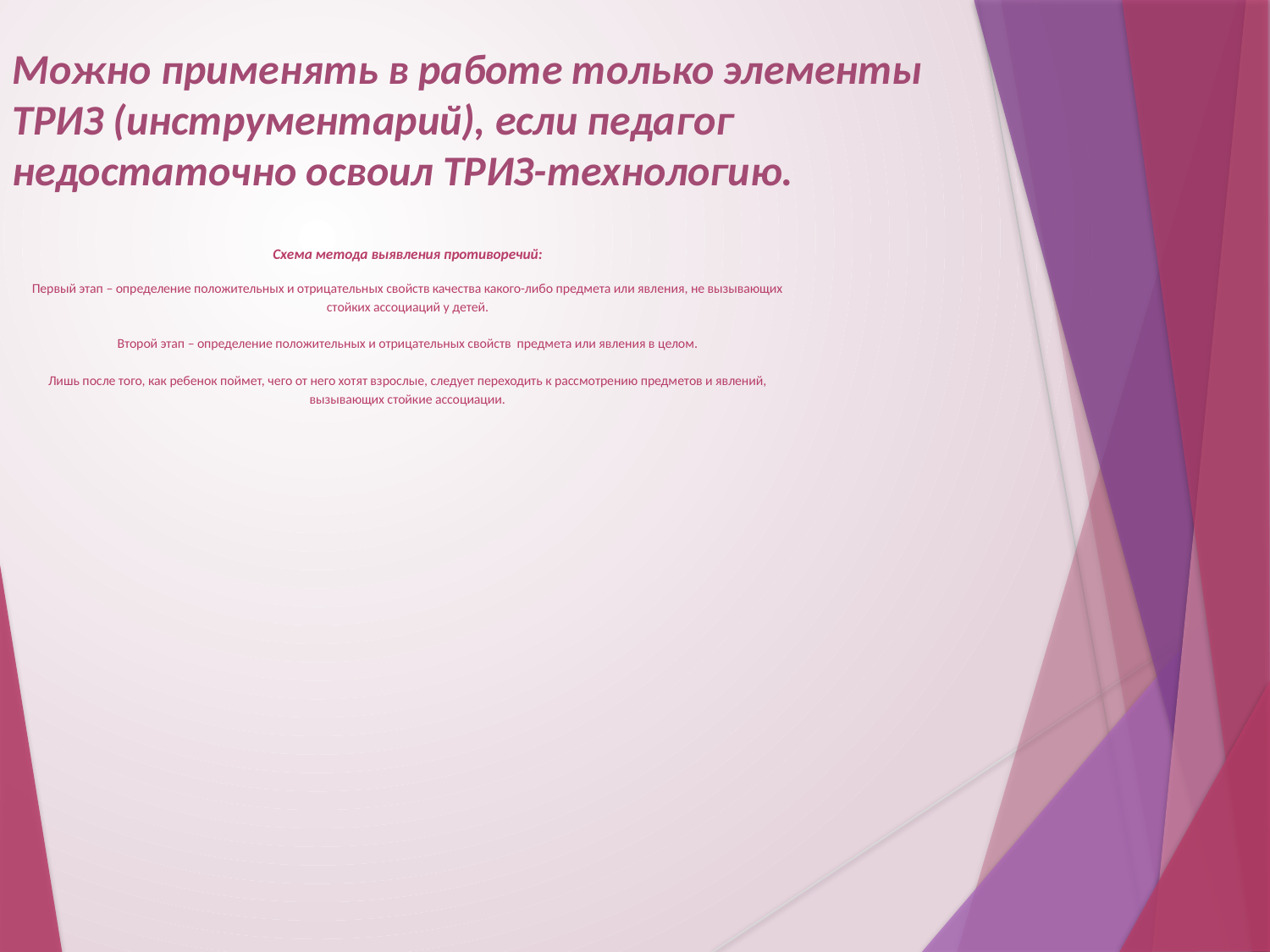

Можно применять в работе только элементы ТРИЗ (инструментарий), если педагог недостаточно освоил ТРИЗ-технологию.
Схема метода выявления противоречий:
Первый этап – определение положительных и отрицательных свойств качества какого-либо предмета или явления, не вызывающих стойких ассоциаций у детей.
Второй этап – определение положительных и отрицательных свойств  предмета или явления в целом.
Лишь после того, как ребенок поймет, чего от него хотят взрослые, следует переходить к рассмотрению предметов и явлений, вызывающих стойкие ассоциации.